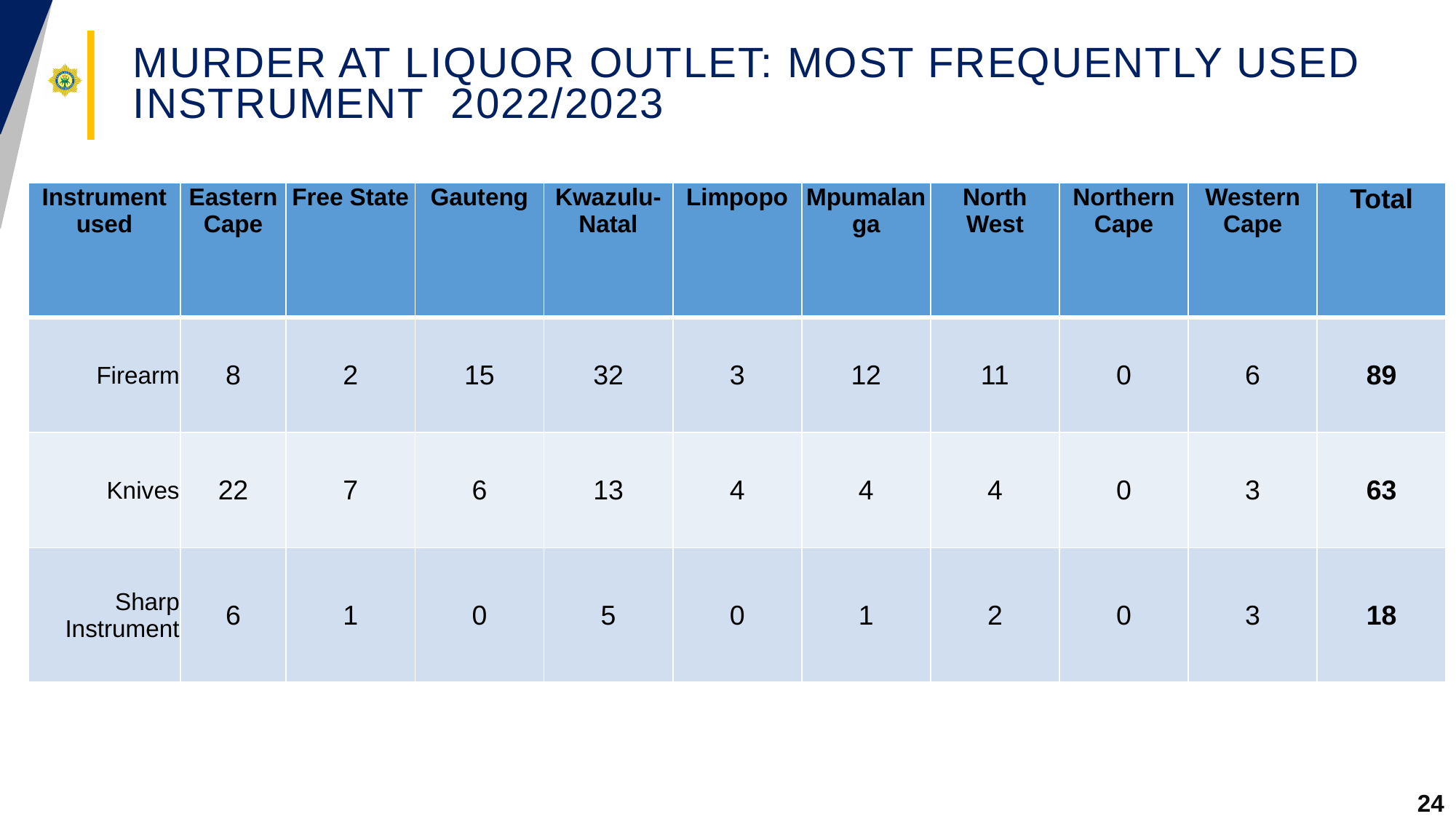

# Murder at liquor outlet: most frequently used instrument  2022/2023
| Instrument used | Eastern Cape | Free State | Gauteng | Kwazulu-Natal | Limpopo | Mpumalanga | North West | Northern Cape | Western Cape | Total |
| --- | --- | --- | --- | --- | --- | --- | --- | --- | --- | --- |
| Firearm | 8 | 2 | 15 | 32 | 3 | 12 | 11 | 0 | 6 | 89 |
| Knives | 22 | 7 | 6 | 13 | 4 | 4 | 4 | 0 | 3 | 63 |
| Sharp Instrument | 6 | 1 | 0 | 5 | 0 | 1 | 2 | 0 | 3 | 18 |
24